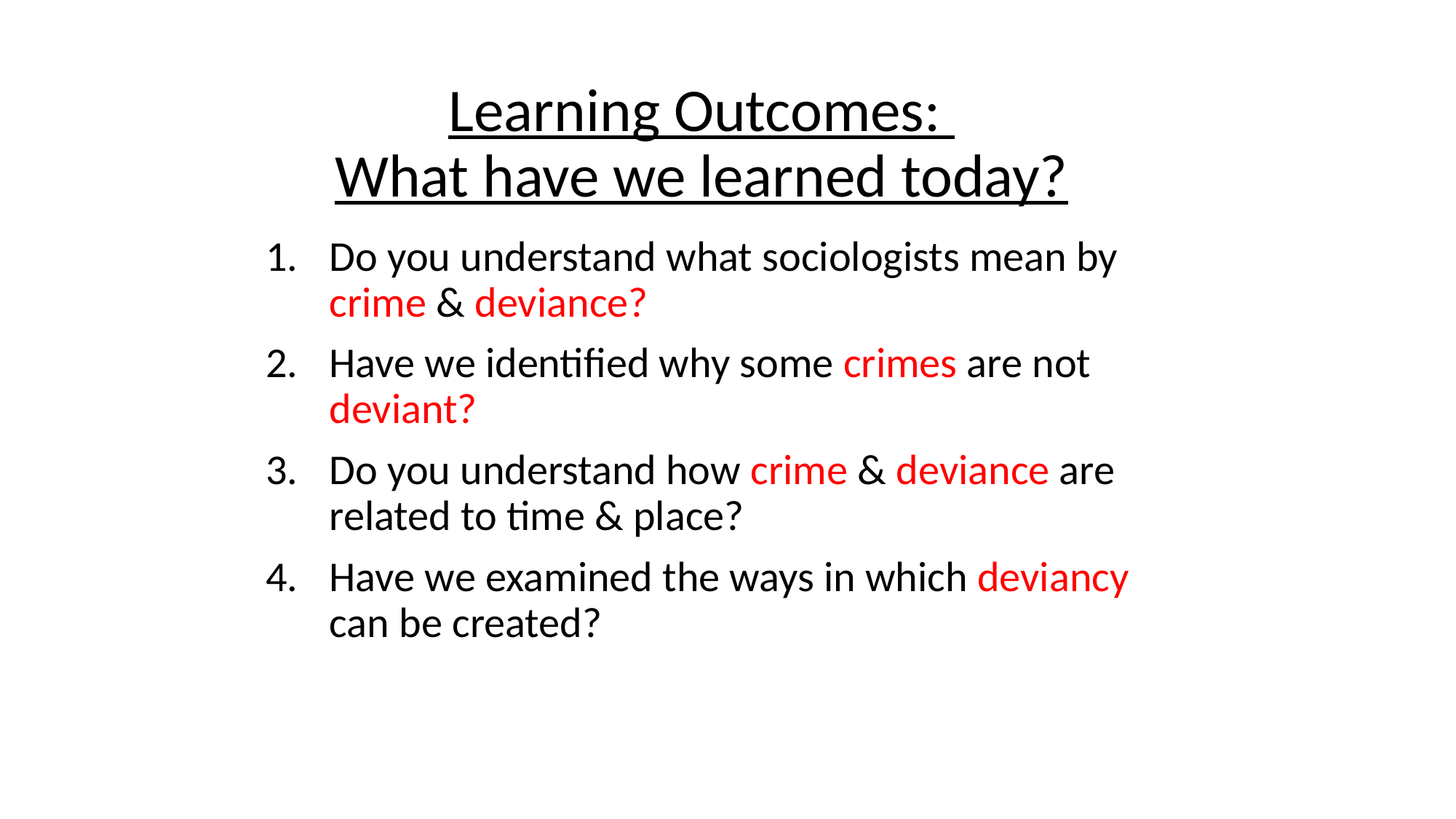

# Learning Outcomes: What have we learned today?
Do you understand what sociologists mean by crime & deviance?
Have we identified why some crimes are not deviant?
Do you understand how crime & deviance are related to time & place?
Have we examined the ways in which deviancy can be created?